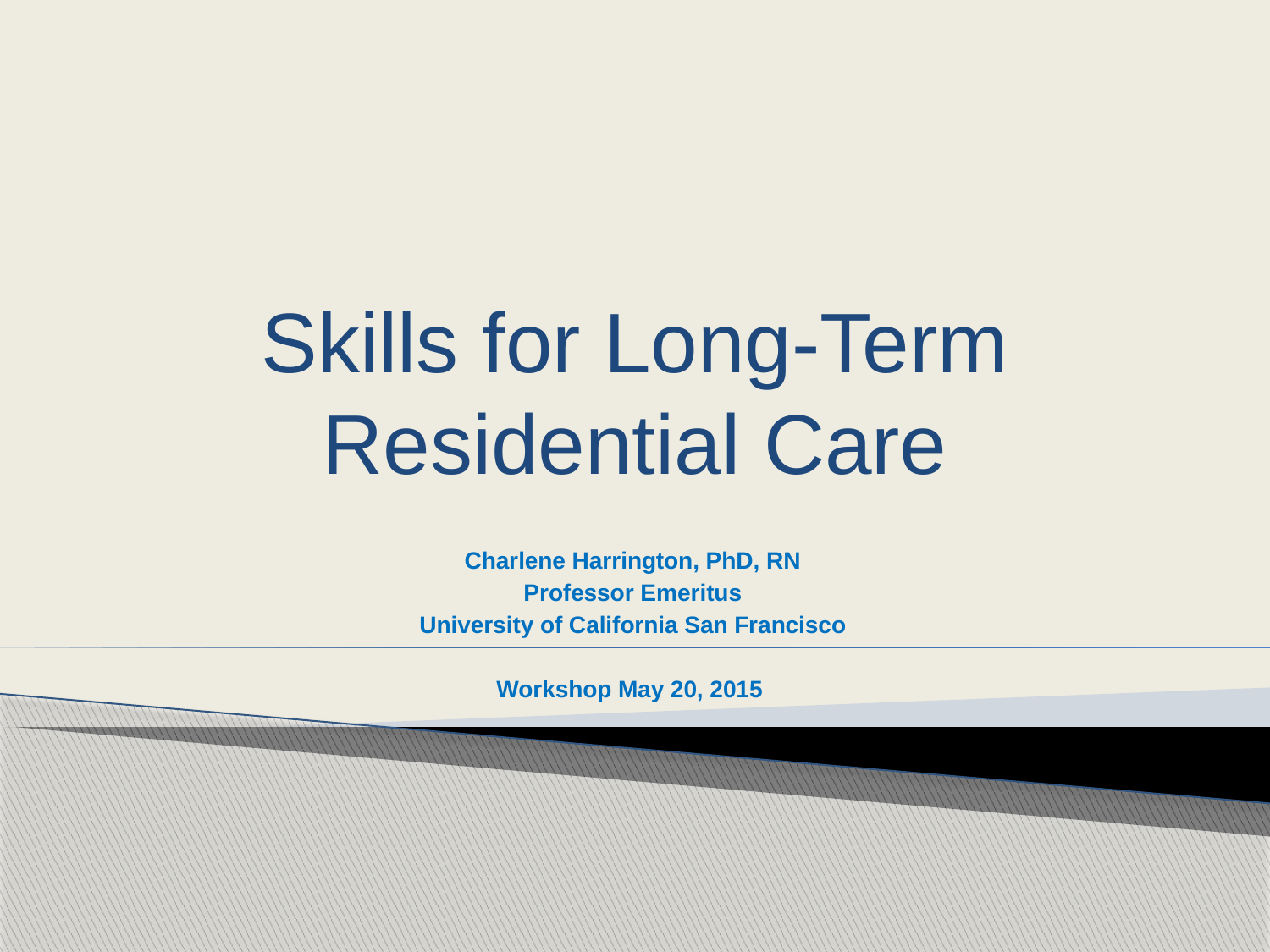

# Skills for Long-Term Residential Care
Charlene Harrington, PhD, RN
Professor Emeritus
University of California San Francisco

Workshop May 20, 2015